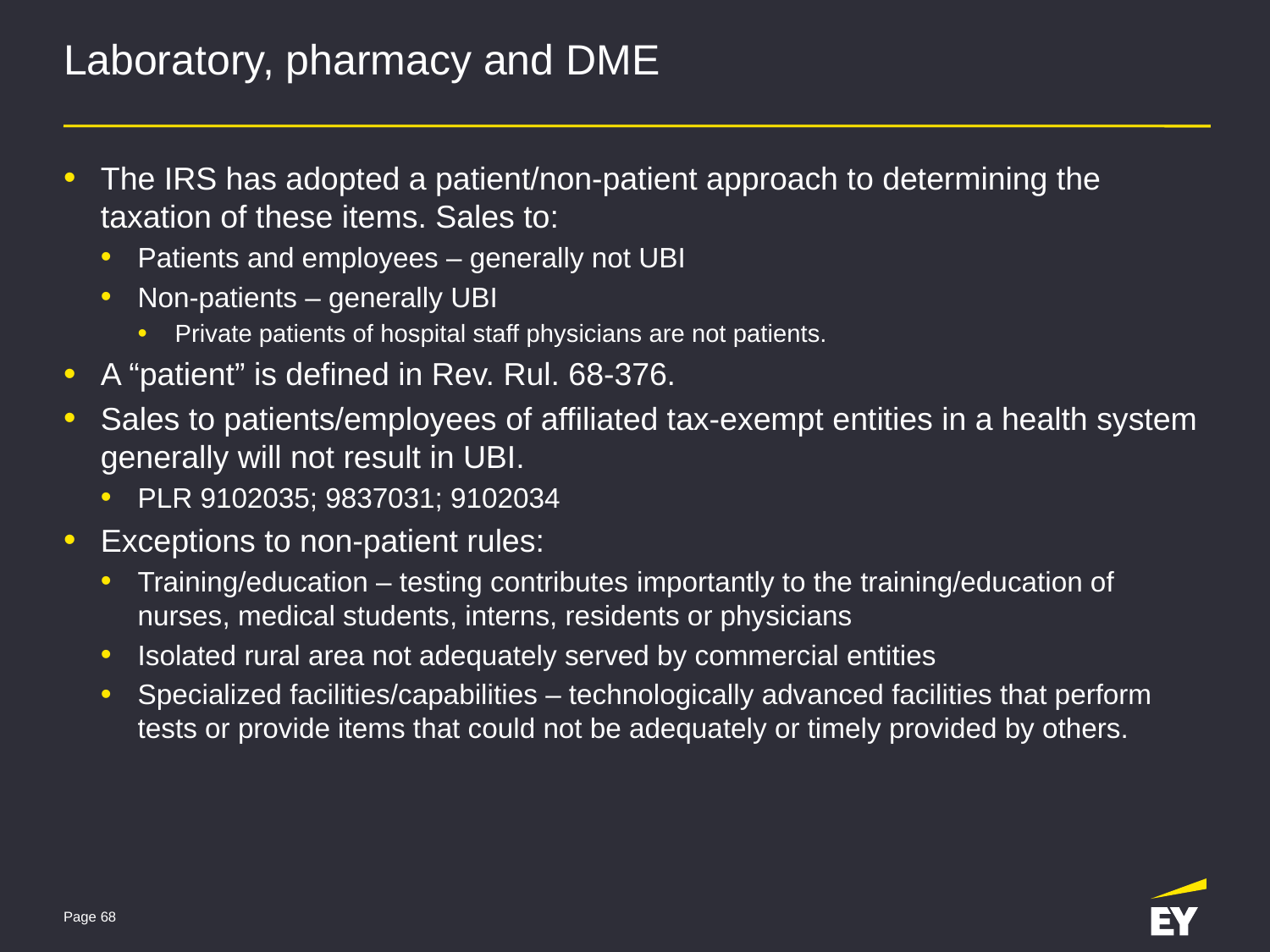

# Laboratory, pharmacy and DME
The IRS has adopted a patient/non-patient approach to determining the taxation of these items. Sales to:
Patients and employees – generally not UBI
Non-patients – generally UBI
Private patients of hospital staff physicians are not patients.
A “patient” is defined in Rev. Rul. 68-376.
Sales to patients/employees of affiliated tax-exempt entities in a health system generally will not result in UBI.
PLR 9102035; 9837031; 9102034
Exceptions to non-patient rules:
Training/education – testing contributes importantly to the training/education of nurses, medical students, interns, residents or physicians
Isolated rural area not adequately served by commercial entities
Specialized facilities/capabilities – technologically advanced facilities that perform tests or provide items that could not be adequately or timely provided by others.